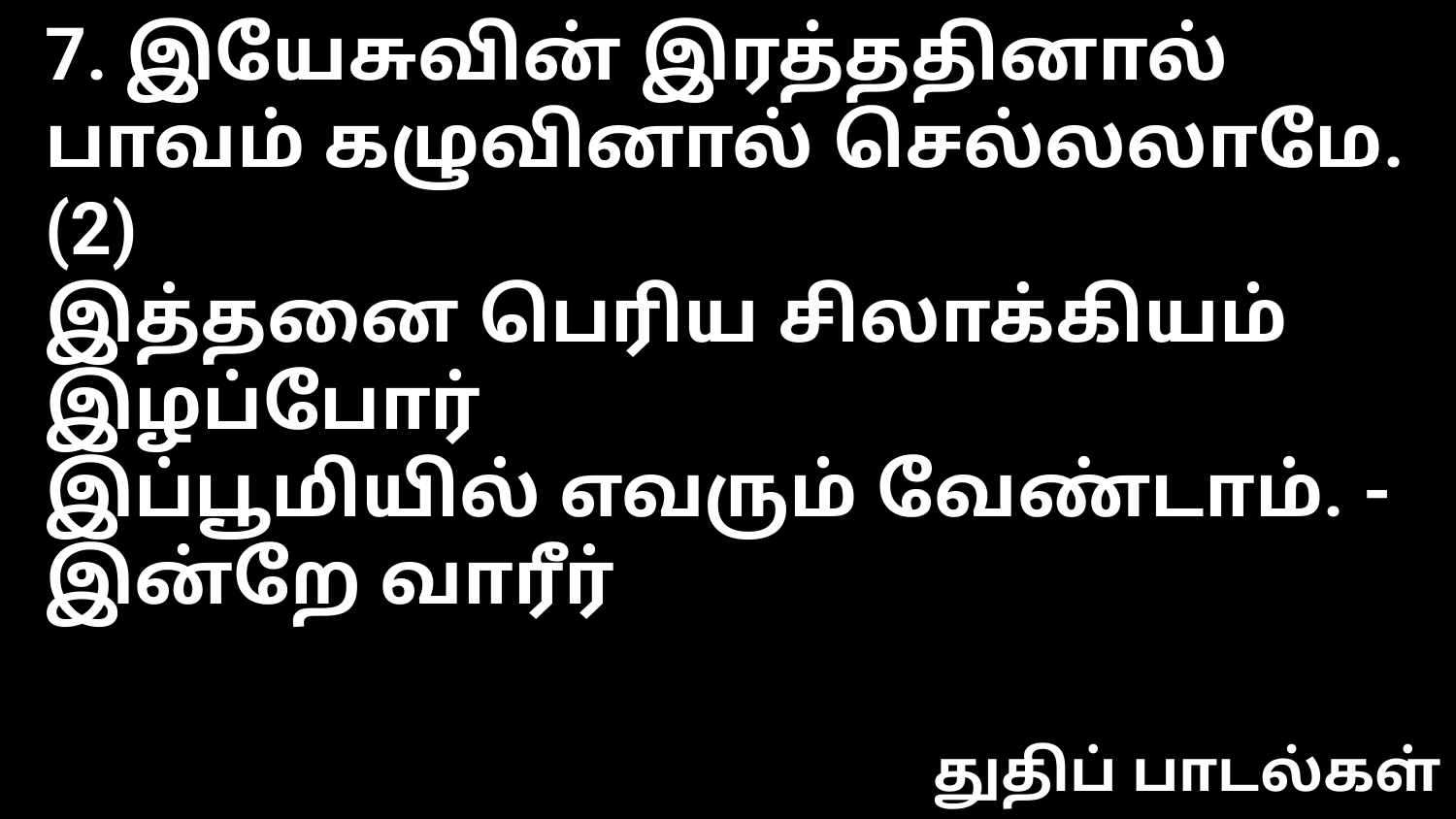

7. இயேசுவின் இரத்ததினால்
பாவம் கழுவினால் செல்லலாமே. (2)
இத்தனை பெரிய சிலாக்கியம் இழப்போர்
இப்பூமியில் எவரும் வேண்டாம். - இன்றே வாரீர்

துதிப் பாடல்கள்